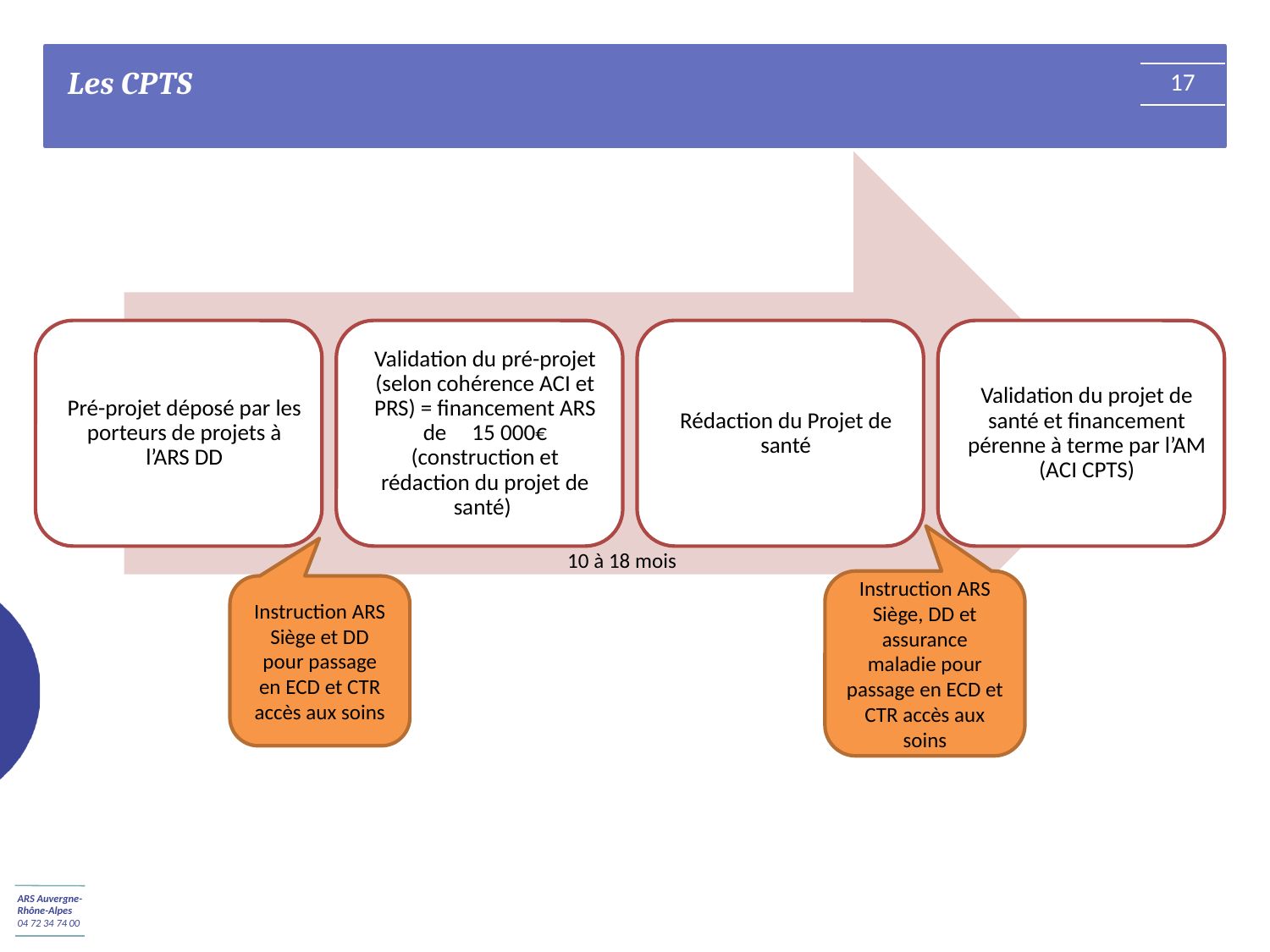

Les CPTS
17
Pré-projet déposé par les porteurs de projets à l’ARS DD
Validation du pré-projet (selon cohérence ACI et PRS) = financement ARS de     15 000€ (construction et rédaction du projet de santé)
Rédaction du Projet de santé
Validation du projet de santé et financement pérenne à terme par l’AM (ACI CPTS)
10 à 18 mois
Instruction ARS Siège, DD et assurance maladie pour passage en ECD et CTR accès aux soins
Instruction ARS Siège et DD pour passage en ECD et CTR accès aux soins